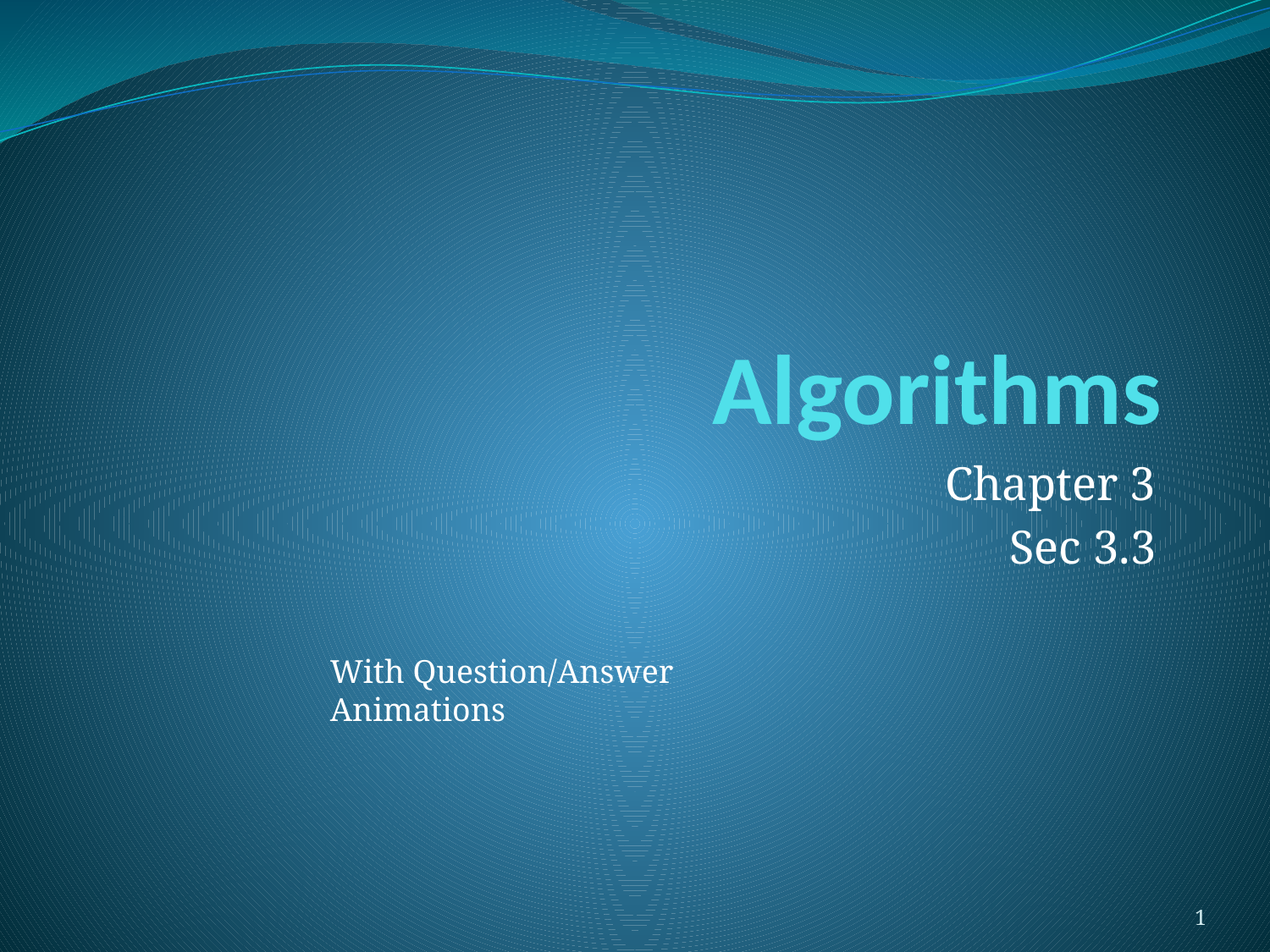

# Algorithms
Chapter 3
Sec 3.3
With Question/Answer Animations
1